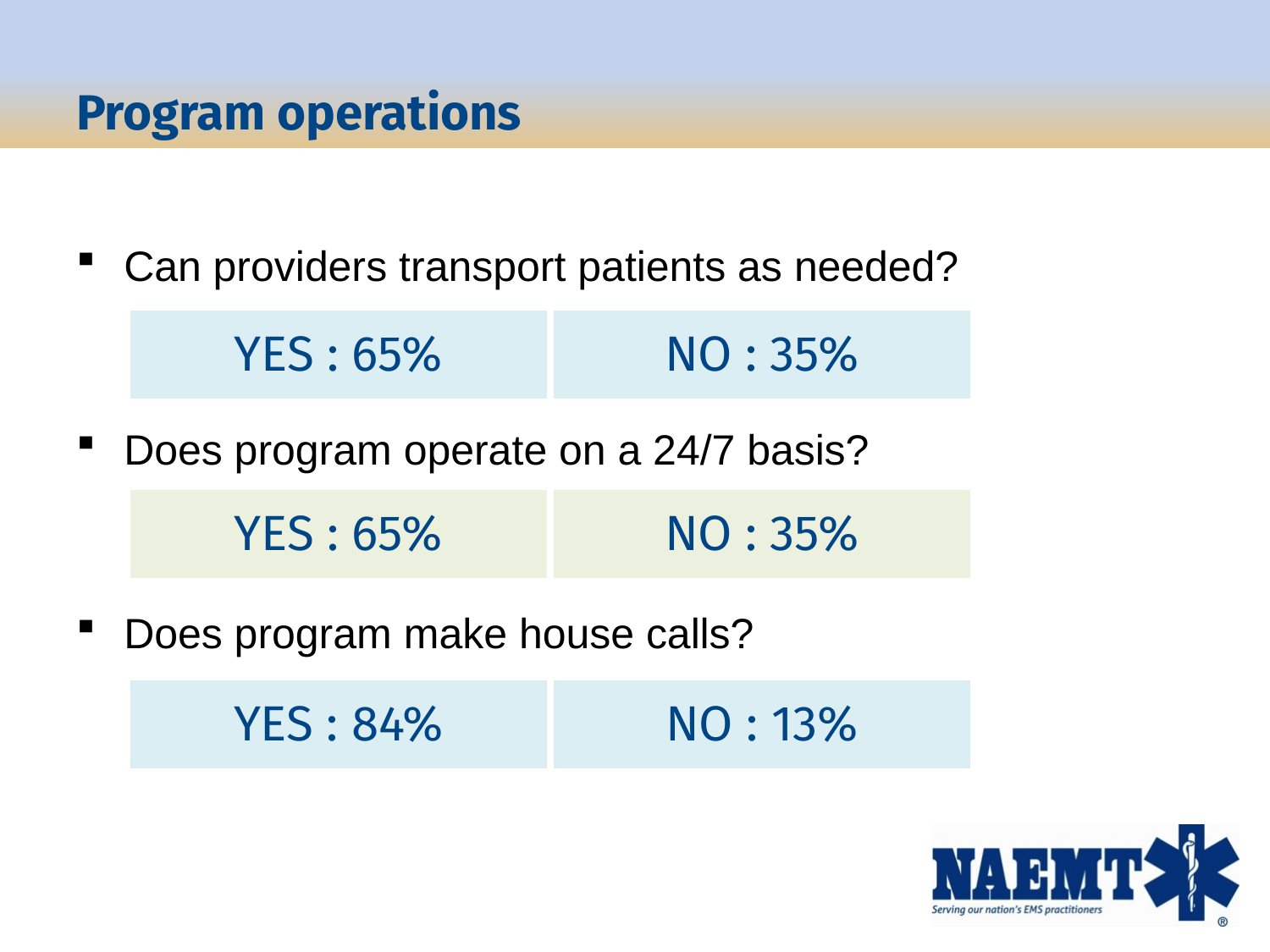

# Program operations
Can providers transport patients as needed?
Does program operate on a 24/7 basis?
Does program make house calls?
| YES : 65% | NO : 35% |
| --- | --- |
| YES : 65% | NO : 35% |
| --- | --- |
| YES : 84% | NO : 13% |
| --- | --- |